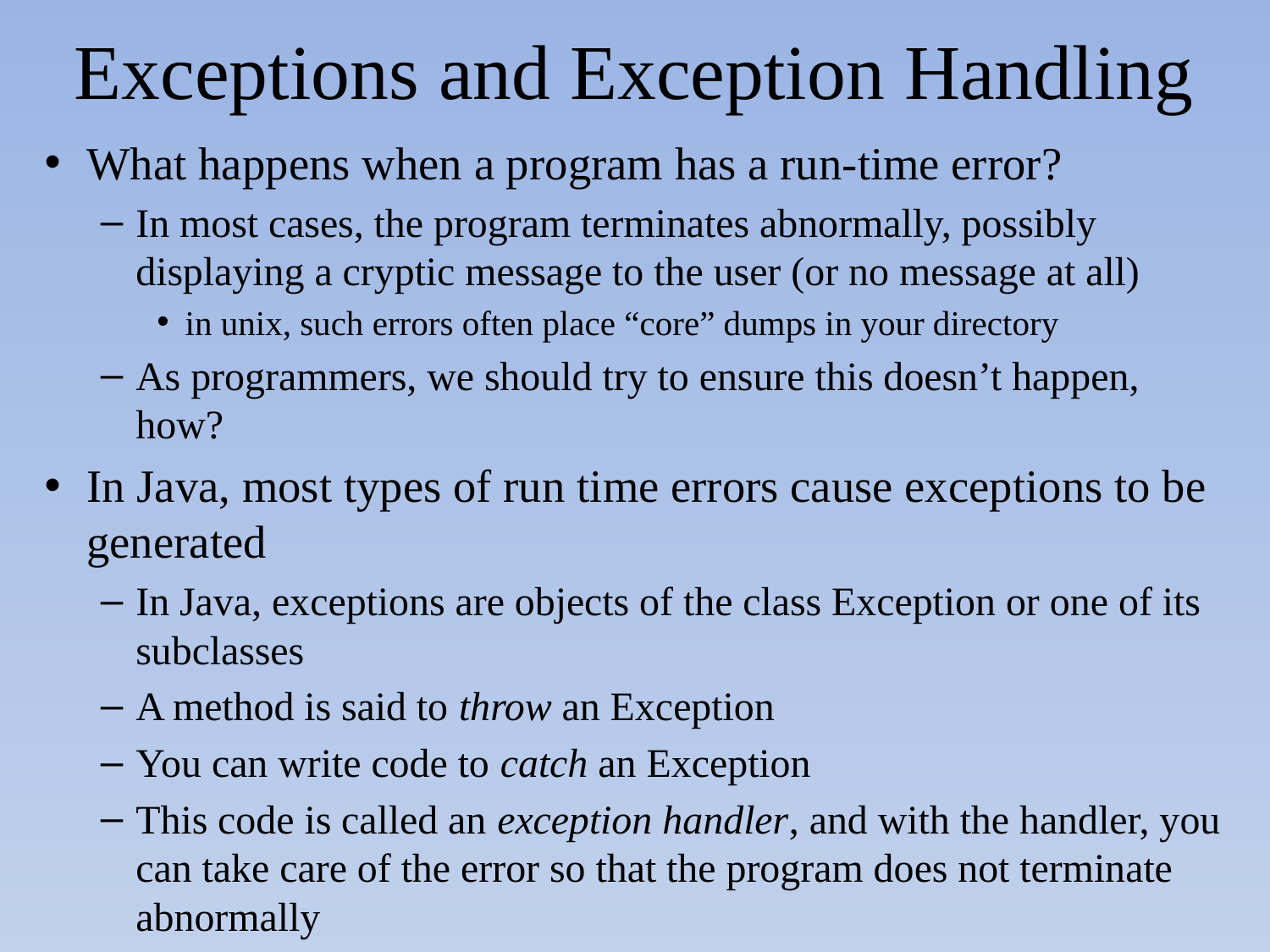

# Exceptions and Exception Handling
What happens when a program has a run-time error?
In most cases, the program terminates abnormally, possibly displaying a cryptic message to the user (or no message at all)
in unix, such errors often place “core” dumps in your directory
As programmers, we should try to ensure this doesn’t happen, how?
In Java, most types of run time errors cause exceptions to be generated
In Java, exceptions are objects of the class Exception or one of its subclasses
A method is said to throw an Exception
You can write code to catch an Exception
This code is called an exception handler, and with the handler, you can take care of the error so that the program does not terminate abnormally